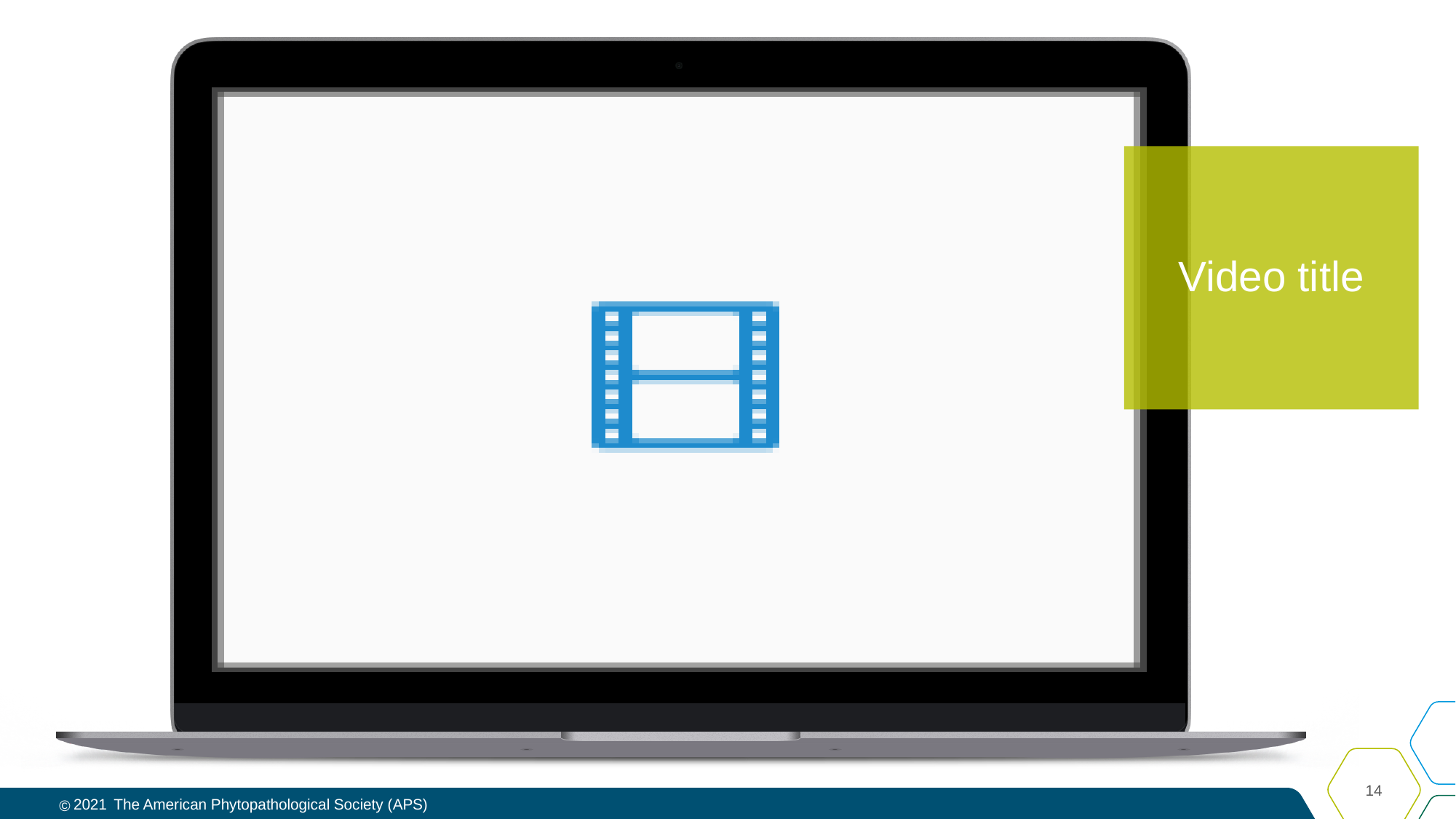

# Video title
14
2021
The American Phytopathological Society (APS)